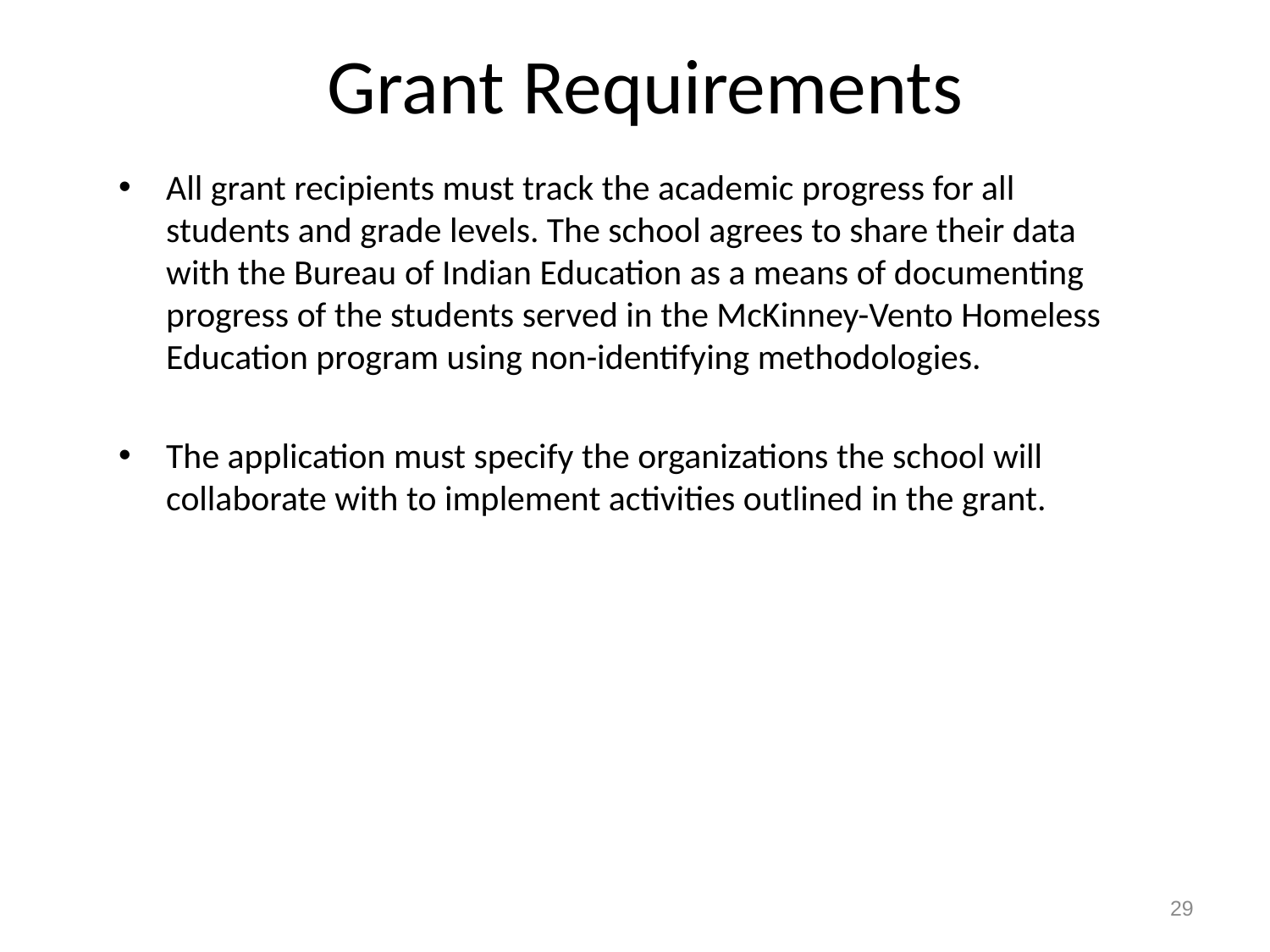

# Grant Requirements
All grant recipients must track the academic progress for all students and grade levels. The school agrees to share their data with the Bureau of Indian Education as a means of documenting progress of the students served in the McKinney-Vento Homeless Education program using non-identifying methodologies.

The application must specify the organizations the school will collaborate with to implement activities outlined in the grant.
29